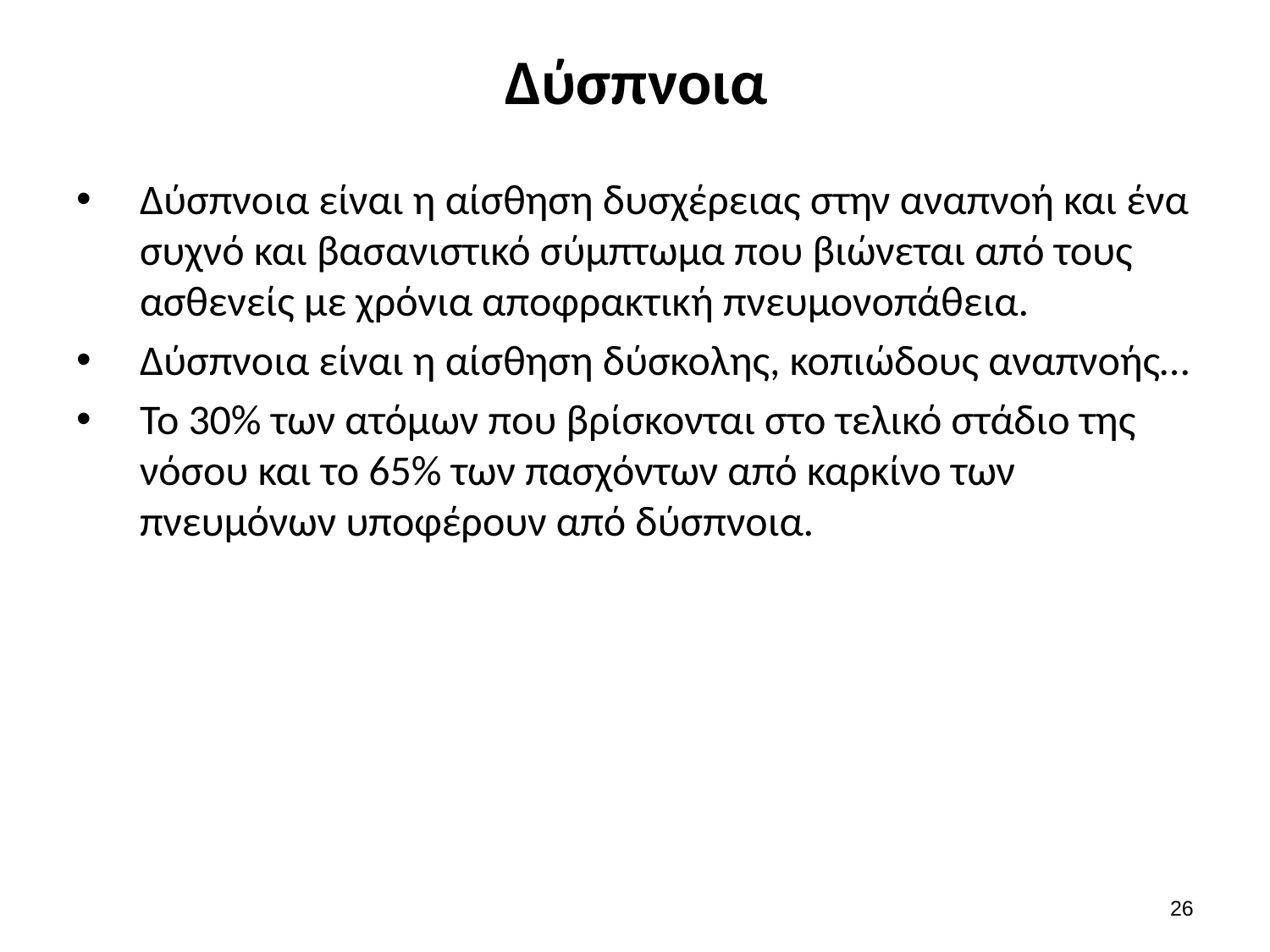

# Δύσπνοια
Δύσπνοια είναι η αίσθηση δυσχέρειας στην αναπνοή και ένα συχνό και βασανιστικό σύμπτωμα που βιώνεται από τους ασθενείς με χρόνια αποφρακτική πνευμονοπάθεια.
Δύσπνοια είναι η αίσθηση δύσκολης, κοπιώδους αναπνοής…
Το 30% των ατόμων που βρίσκονται στο τελικό στάδιο της νόσου και το 65% των πασχόντων από καρκίνο των πνευμόνων υποφέρουν από δύσπνοια.
26